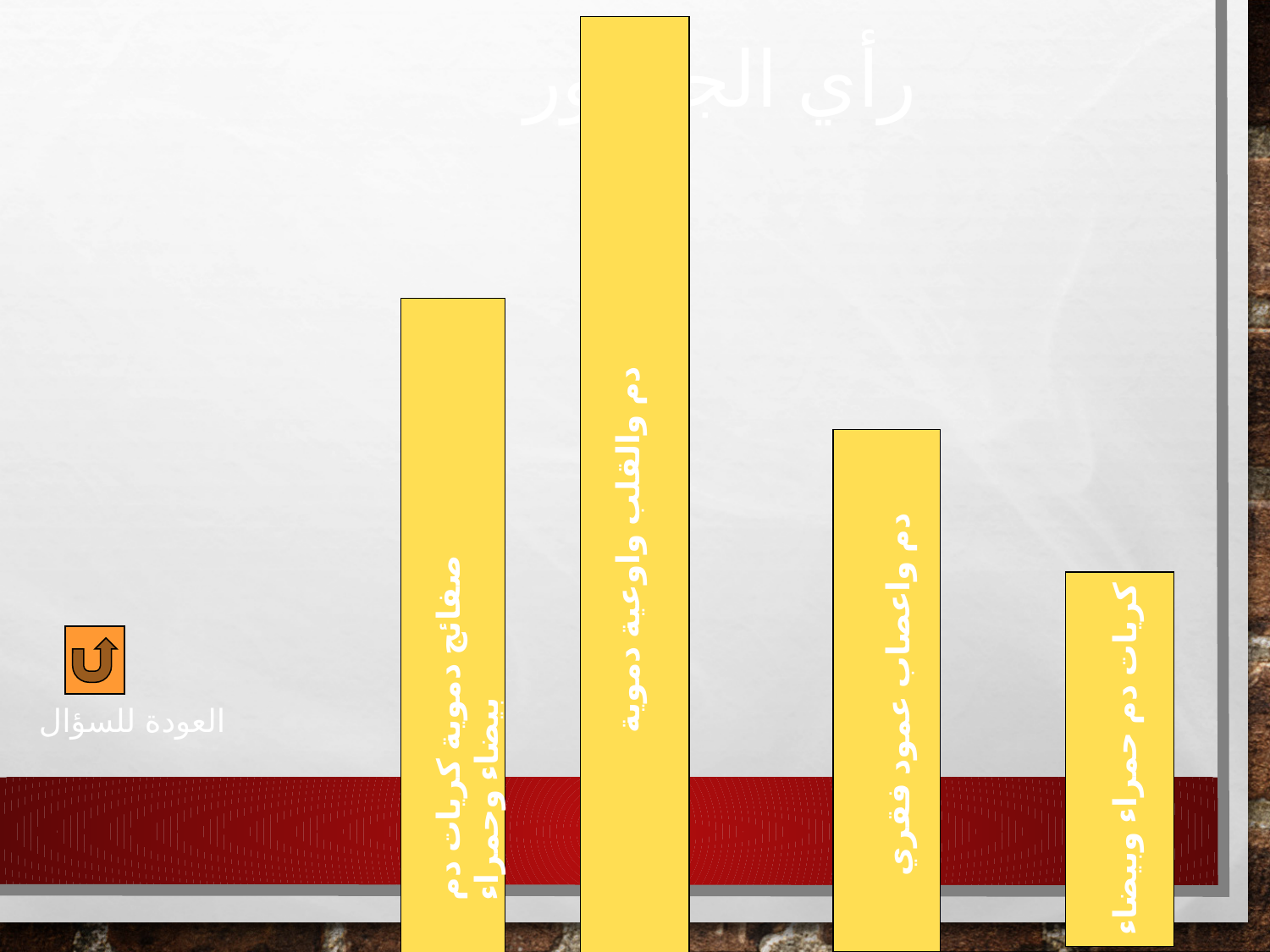

# رأي الجمهور

دم والقلب واوعية دموية

دم واعصاب عمود فقري
صفائج دموية كريات دم بيضاء وحمراء
العودة للسؤال
كريات دم حمراء وبيضاء